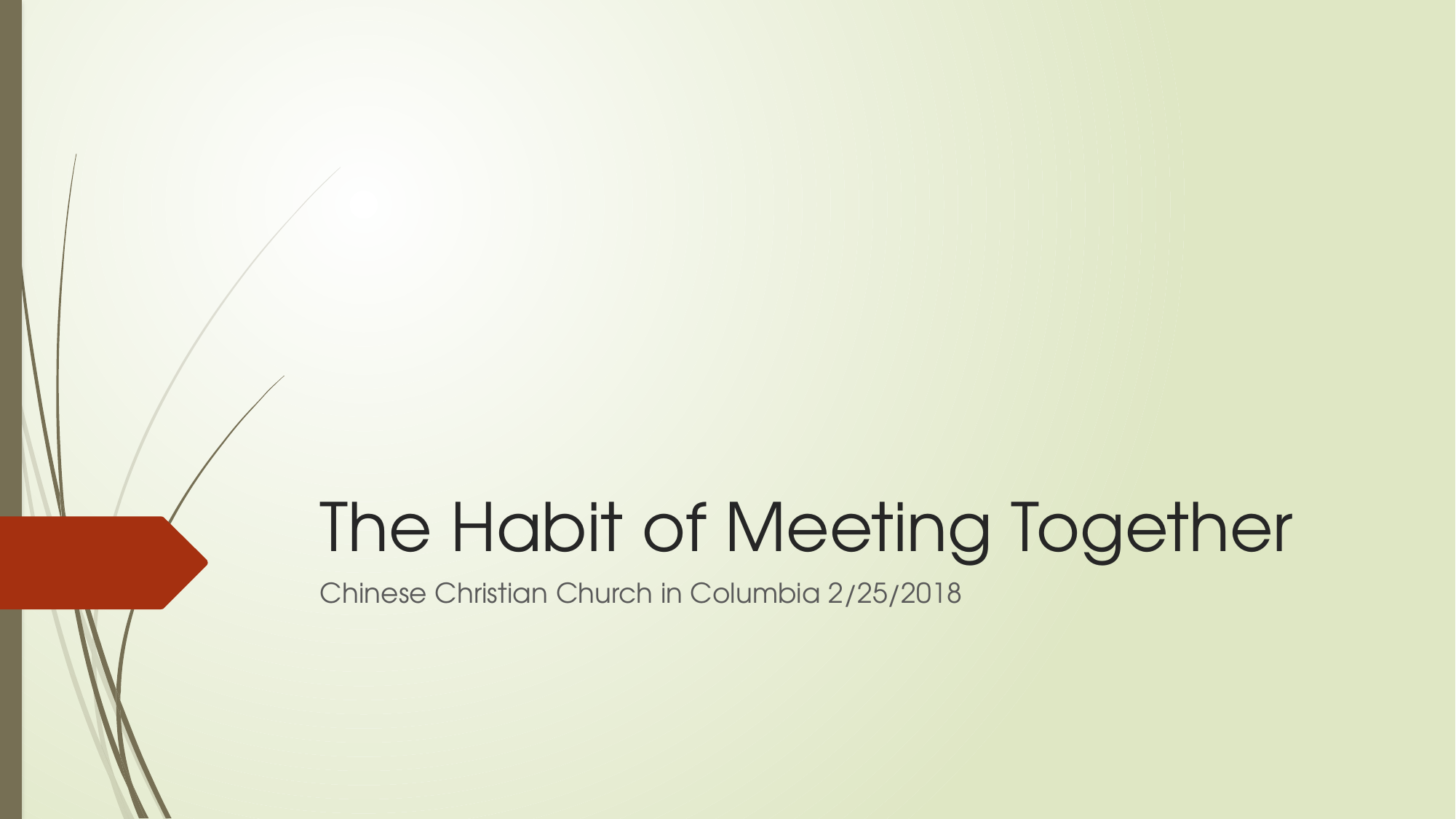

# The Habit of Meeting Together
Chinese Christian Church in Columbia 2/25/2018